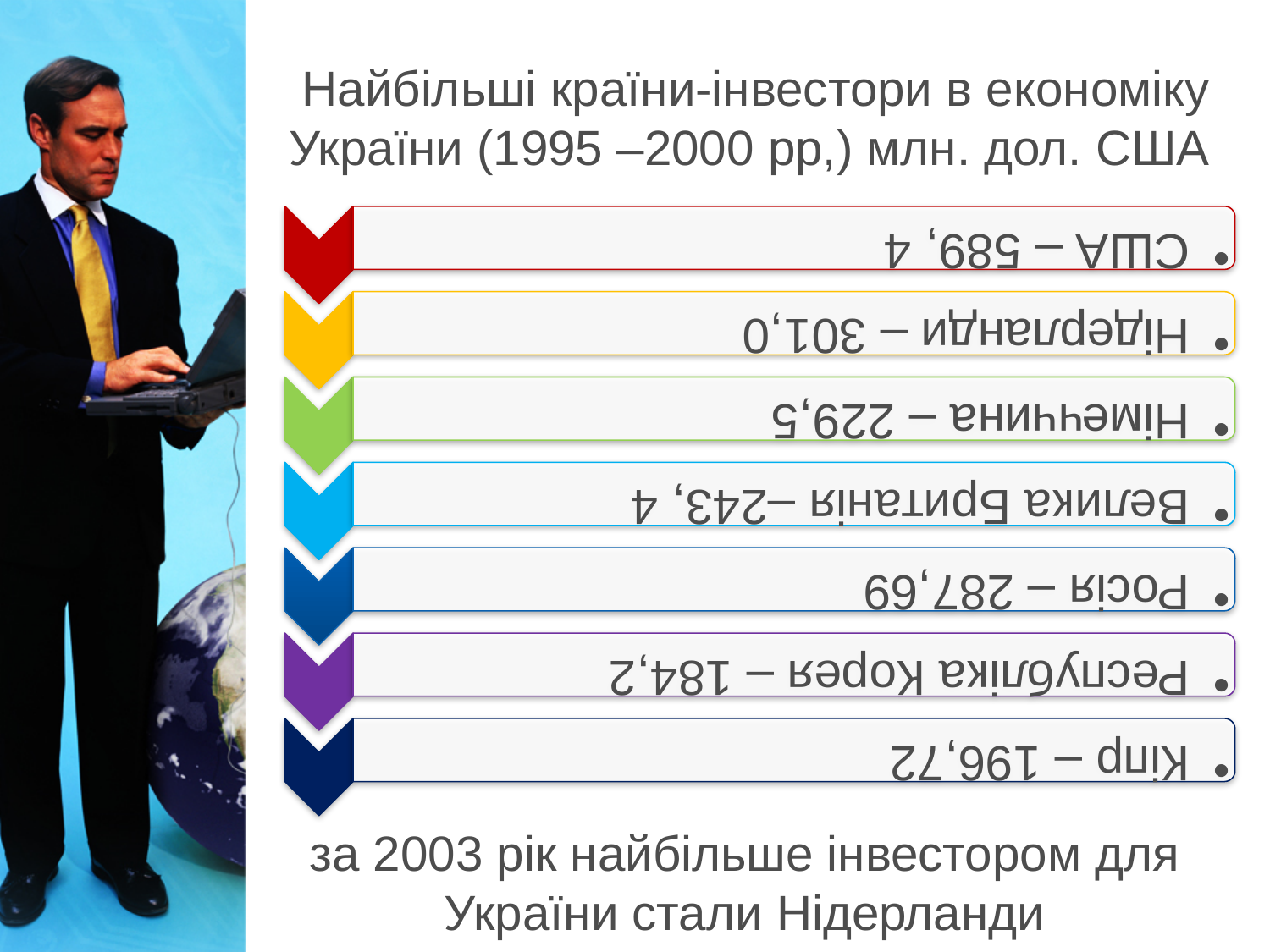

# Найбільші країни-інвестори в економіку України (1995 –2000 рр,) млн. дол. США

США – 589, 4

Нідерланди – 301,0

Німеччина – 229,5

Велика Британія –243, 4

Росія – 287,69

Республіка Корея – 184,2

Кіпр – 196,72
за 2003 рік найбільше інвестором для України стали Нідерланди